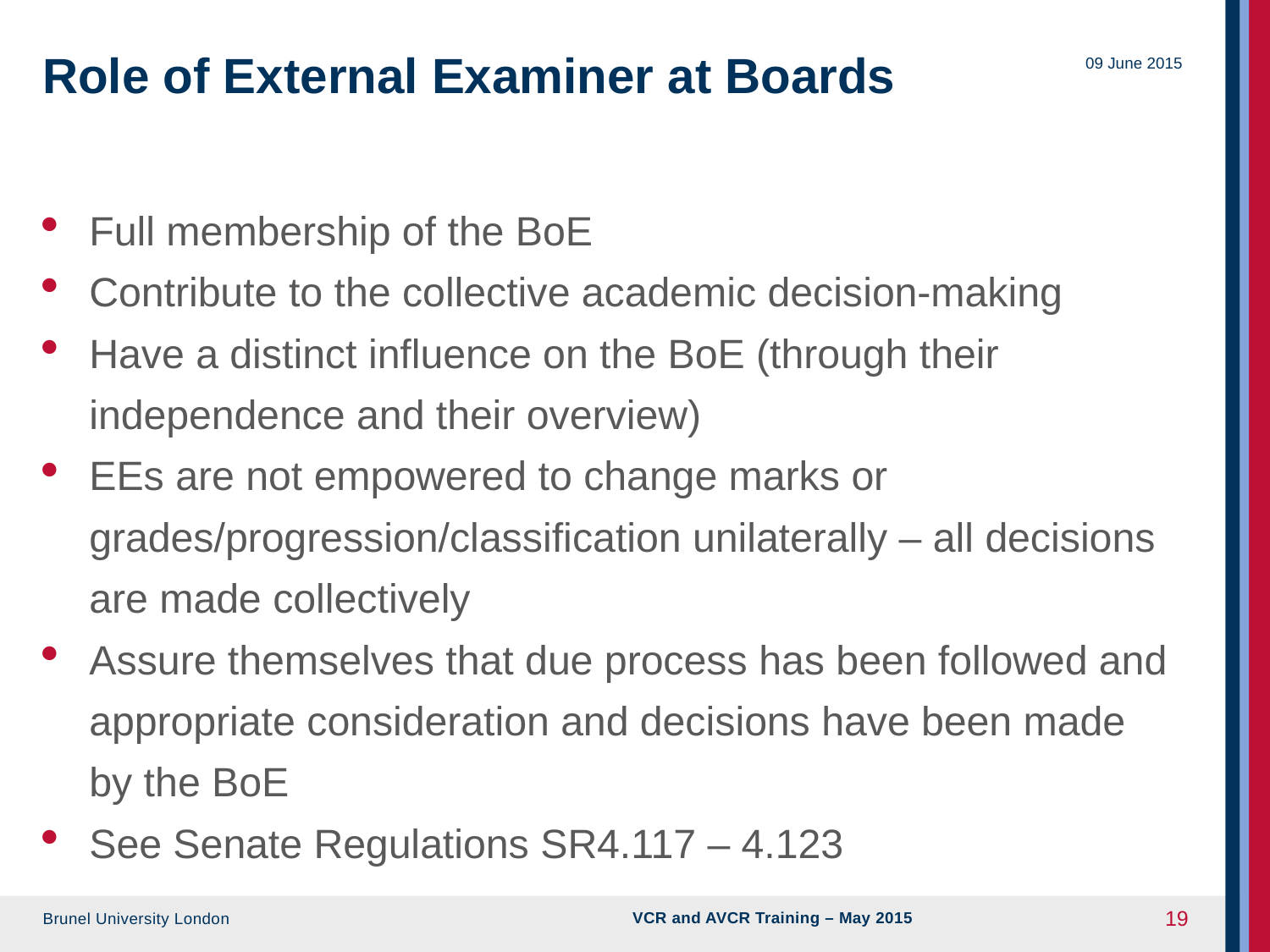

# Role of External Examiner at Boards
09 June 2015
Full membership of the BoE
Contribute to the collective academic decision-making
Have a distinct influence on the BoE (through their independence and their overview)
EEs are not empowered to change marks or grades/progression/classification unilaterally – all decisions are made collectively
Assure themselves that due process has been followed and appropriate consideration and decisions have been made by the BoE
See Senate Regulations SR4.117 – 4.123

VCR and AVCR Training – May 2015
19